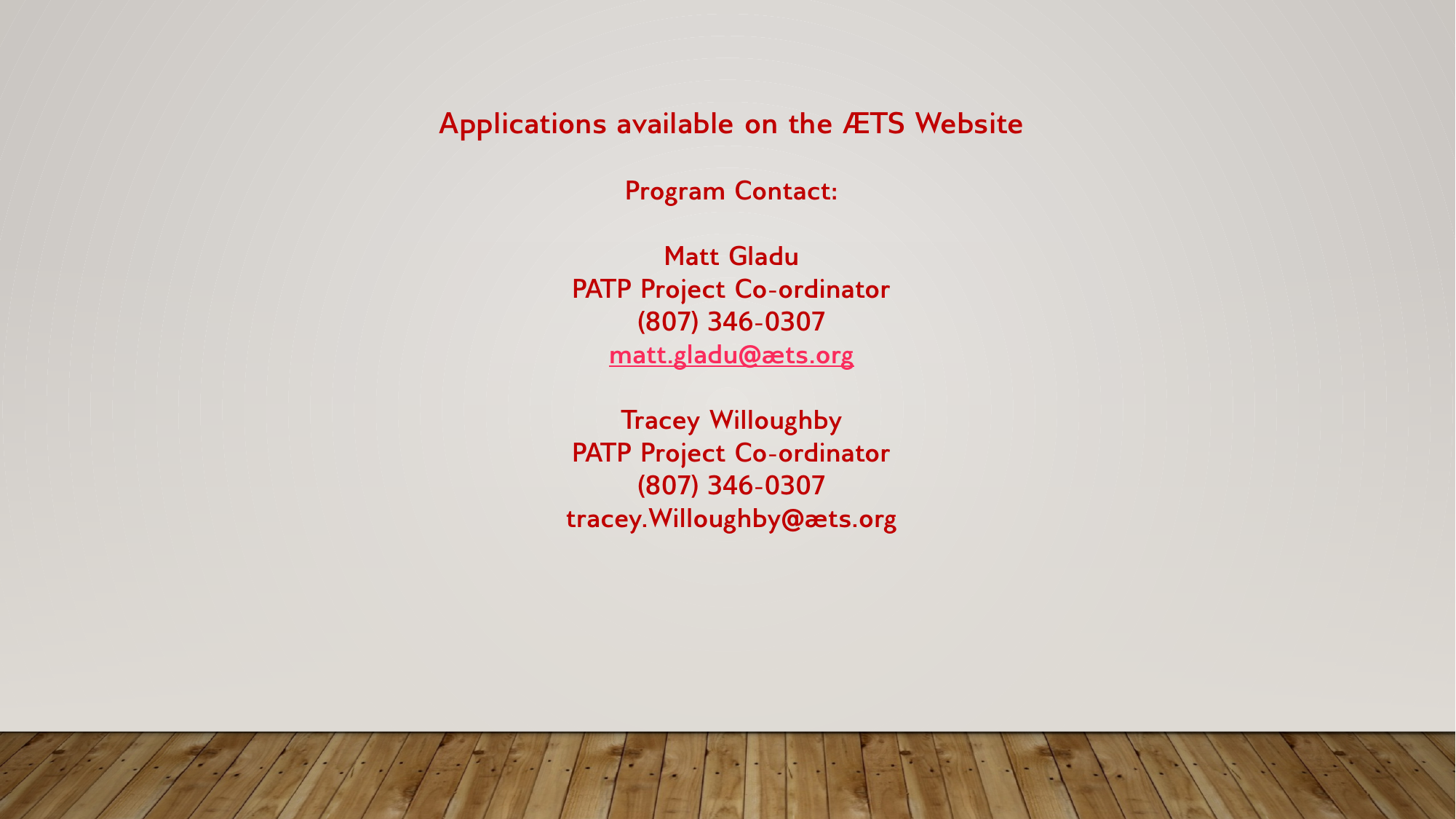

Applications available on the AETS Website

Program Contact:

Matt Gladu
PATP Project Co-ordinator
(807) 346-0307
matt.gladu@aets.org

Tracey Willoughby
PATP Project Co-ordinator
(807) 346-0307
tracey.Willoughby@aets.org